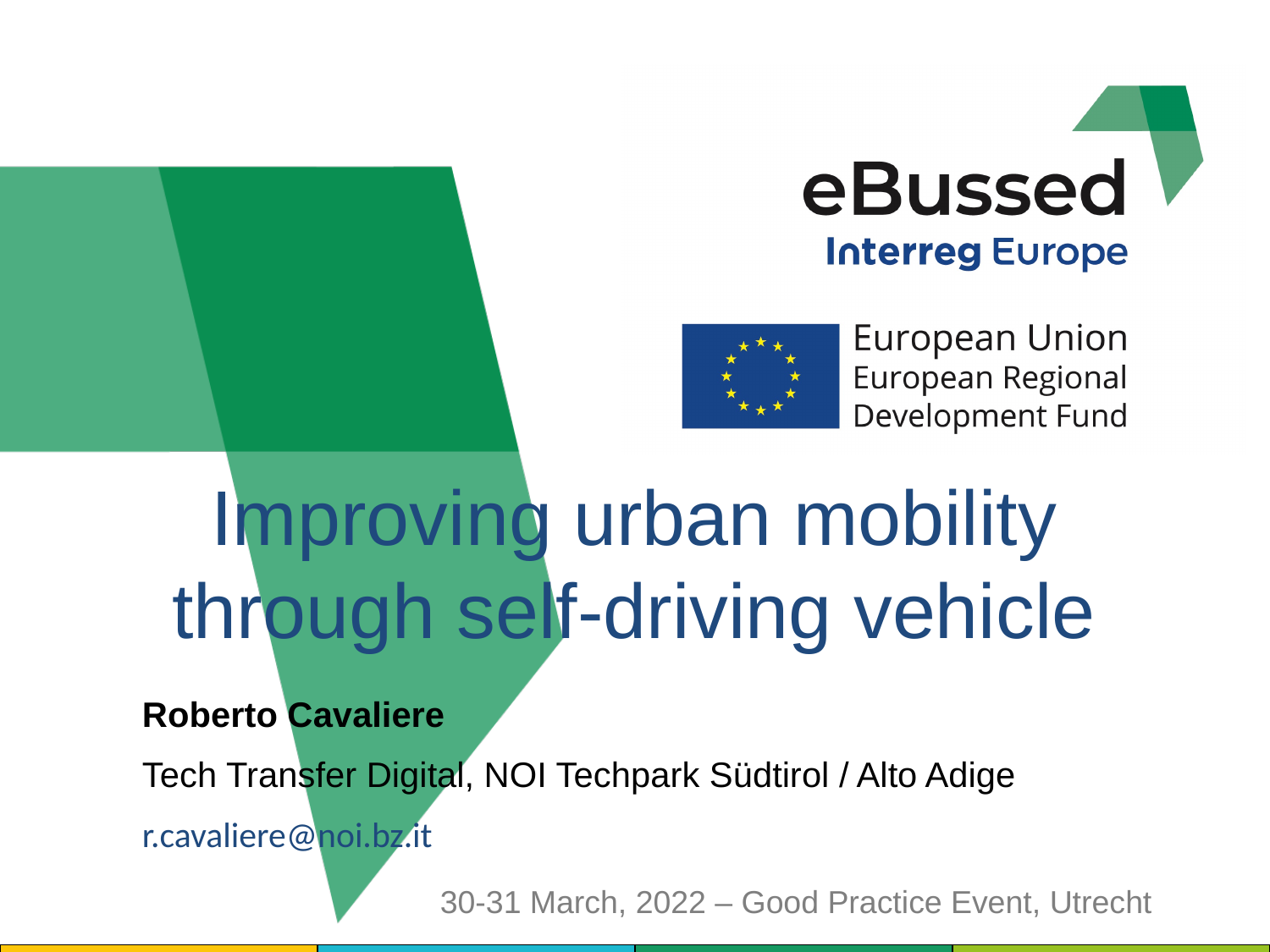

Improving urban mobility through self-driving vehicle
Roberto Cavaliere
Tech Transfer Digital, NOI Techpark Südtirol / Alto Adige
r.cavaliere@noi.bz.it
30-31 March, 2022 – Good Practice Event, Utrecht